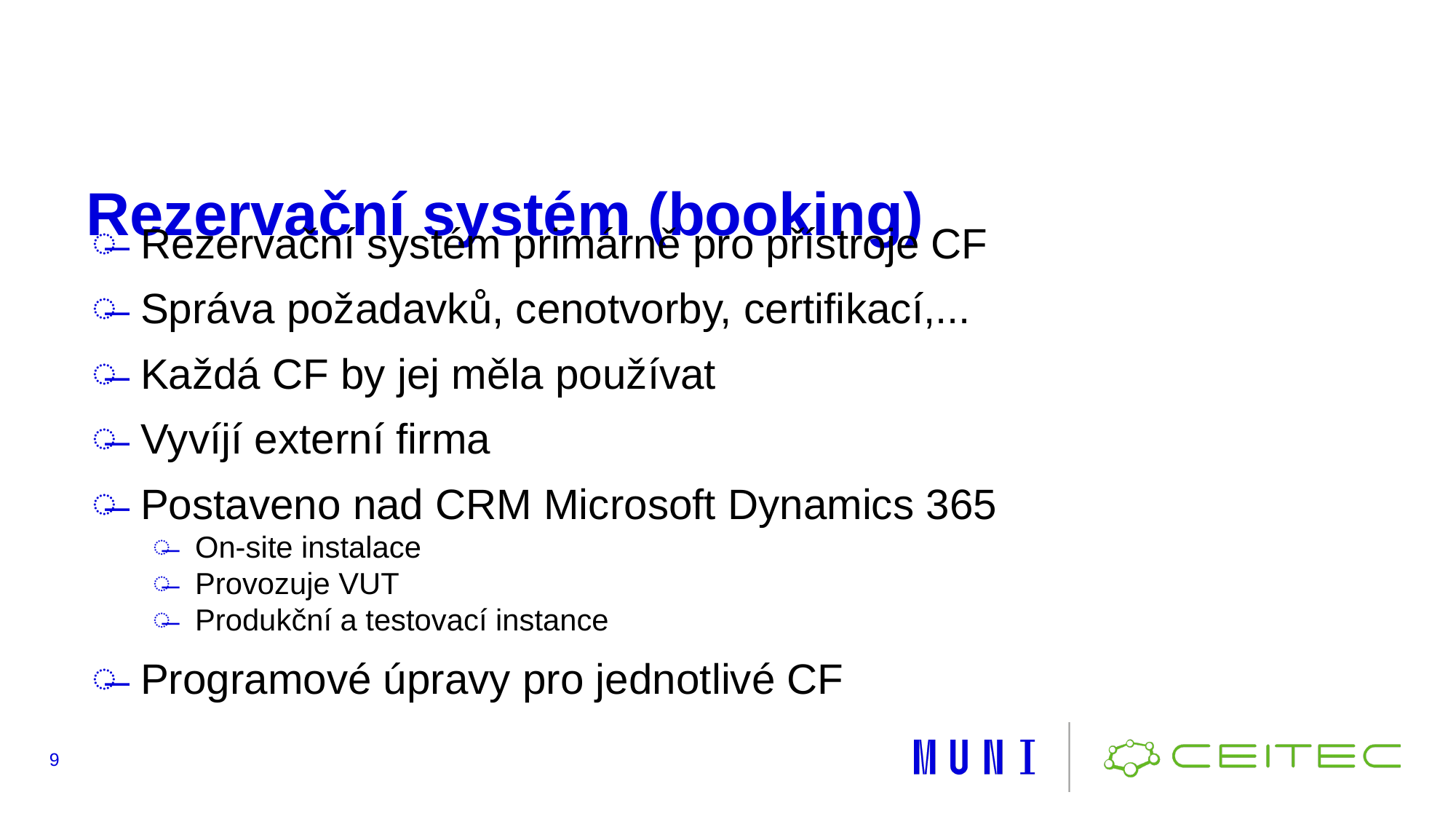

# Rezervační systém (booking)
Rezervační systém primárně pro přístroje CF
Správa požadavků, cenotvorby, certifikací,...
Každá CF by jej měla používat
Vyvíjí externí firma
Postaveno nad CRM Microsoft Dynamics 365
On-site instalace
Provozuje VUT
Produkční a testovací instance
Programové úpravy pro jednotlivé CF
9